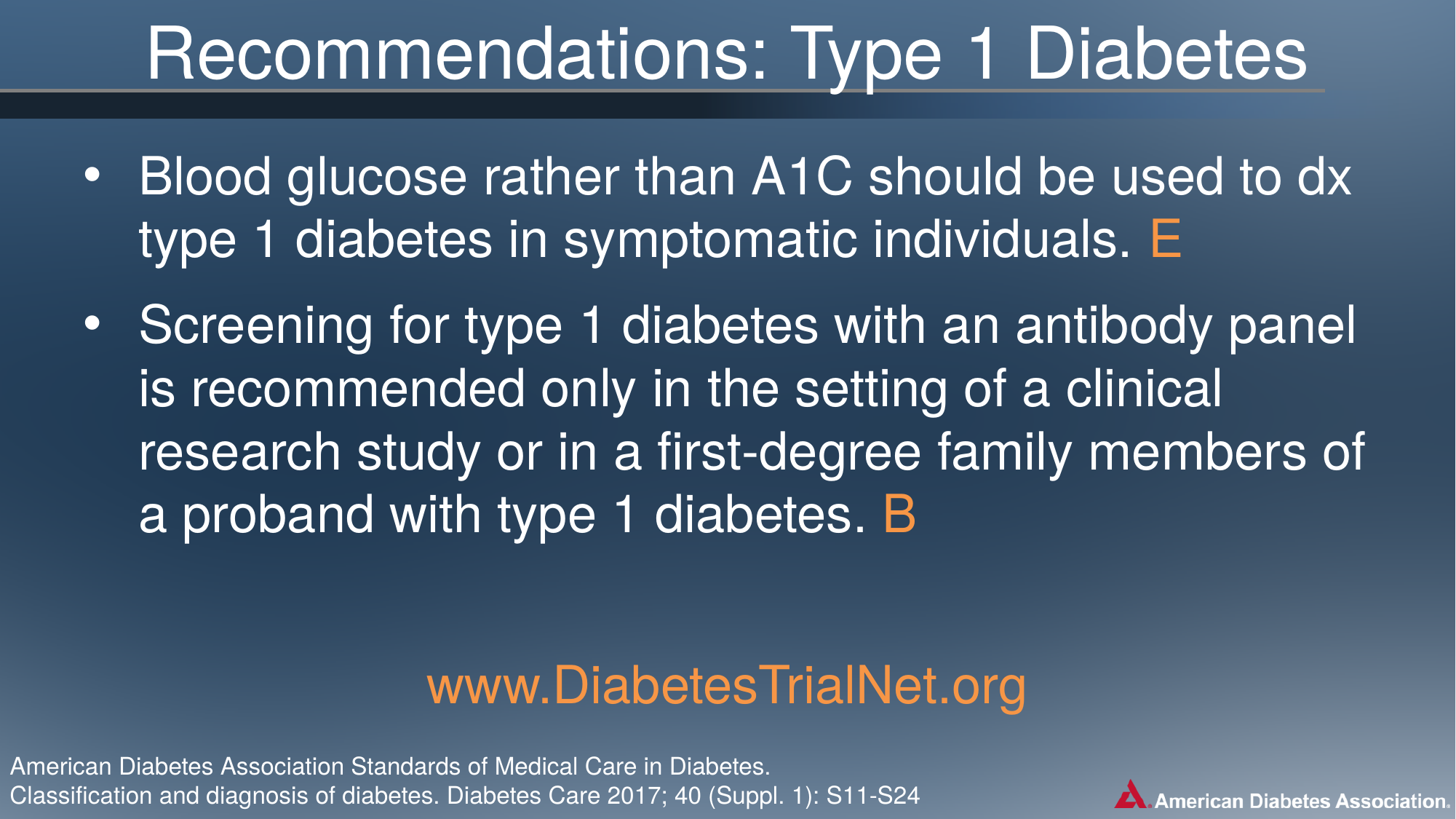

Recommendations: Type 1 Diabetes
Blood glucose rather than A1C should be used to dx type 1 diabetes in symptomatic individuals. E
Screening for type 1 diabetes with an antibody panel is recommended only in the setting of a clinical research study or in a first-degree family members of a proband with type 1 diabetes. B

www.DiabetesTrialNet.org

American Diabetes Association Standards of Medical Care in Diabetes.
Classification and diagnosis of diabetes. Diabetes Care 2017; 40 (Suppl. 1): S11-S24